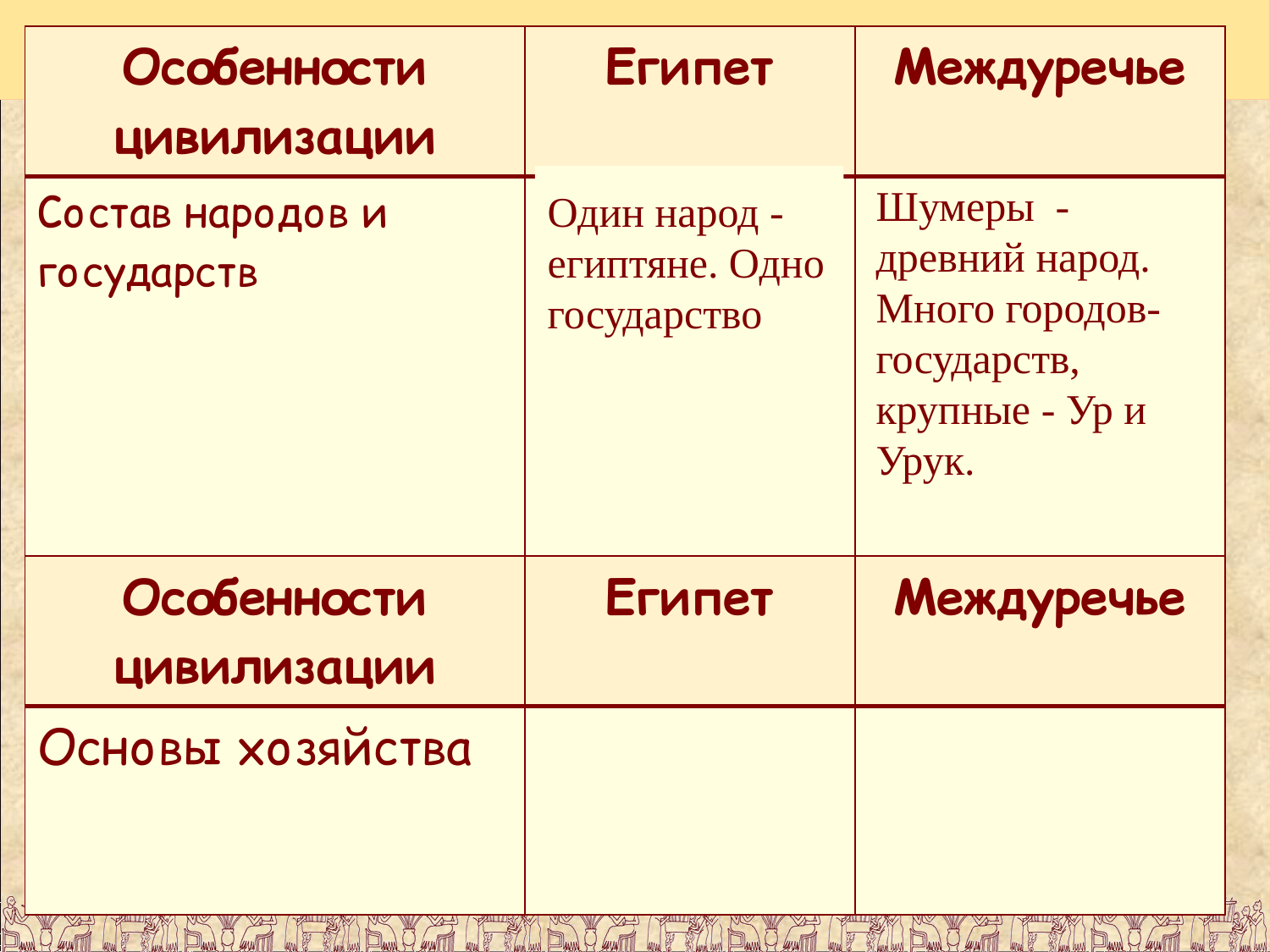

| Особенности цивилизации | Египет | Междуречье |
| --- | --- | --- |
| Состав народов и государств |  |  |
Один народ - египтяне. Одно государство
Шумеры  -древний народ.
Много городов- государств, крупные - Ур и Урук.
| Особенности цивилизации | Египет | Междуречье |
| --- | --- | --- |
| Основы хозяйства |  |  |